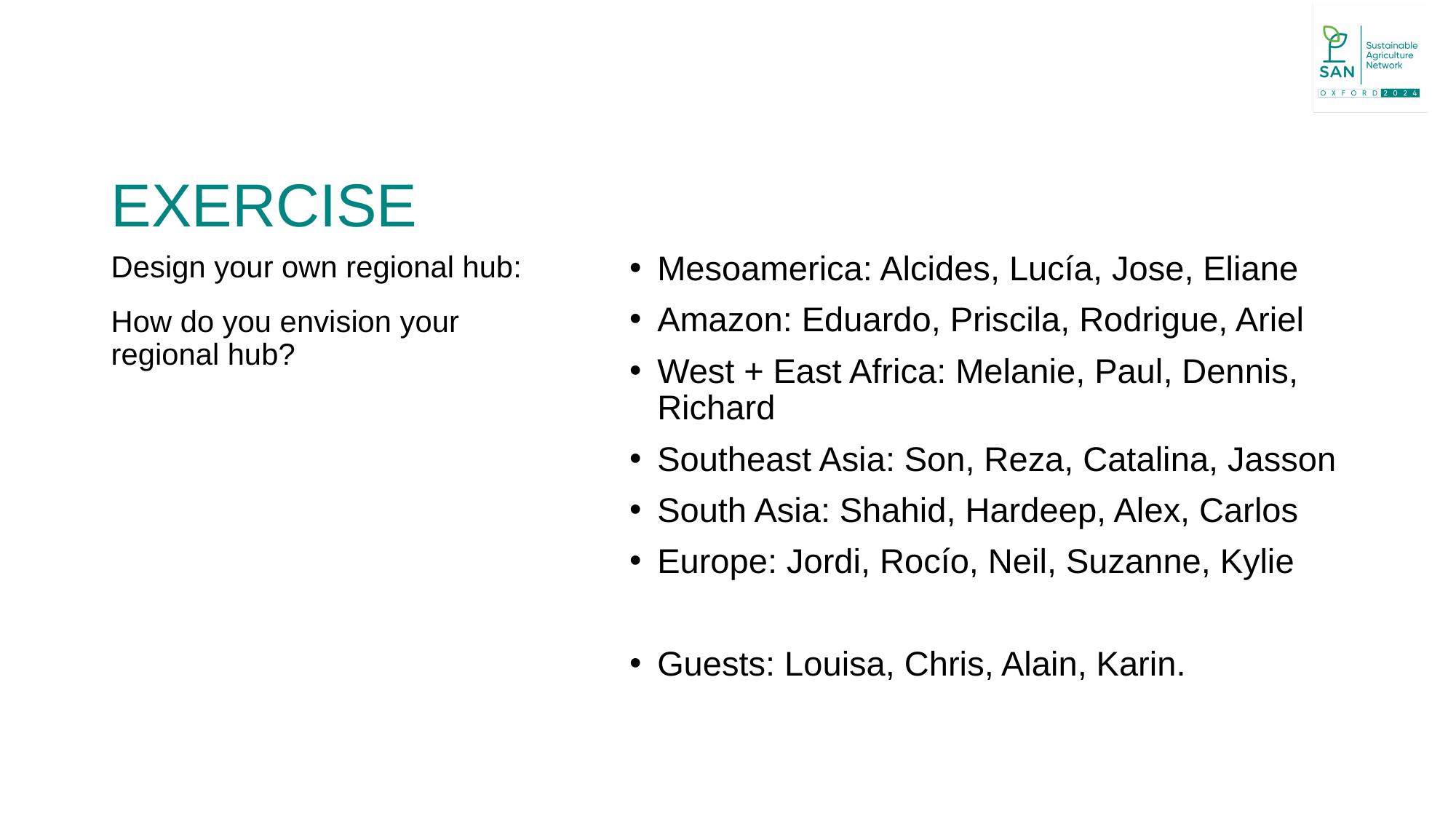

# EXERCISE
Design your own regional hub:
How do you envision your regional hub?

Mesoamerica: Alcides, Lucía, Jose, Eliane
Amazon: Eduardo, Priscila, Rodrigue, Ariel
West + East Africa: Melanie, Paul, Dennis, Richard
Southeast Asia: Son, Reza, Catalina, Jasson
South Asia: Shahid, Hardeep, Alex, Carlos
Europe: Jordi, Rocío, Neil, Suzanne, Kylie

Guests: Louisa, Chris, Alain, Karin.